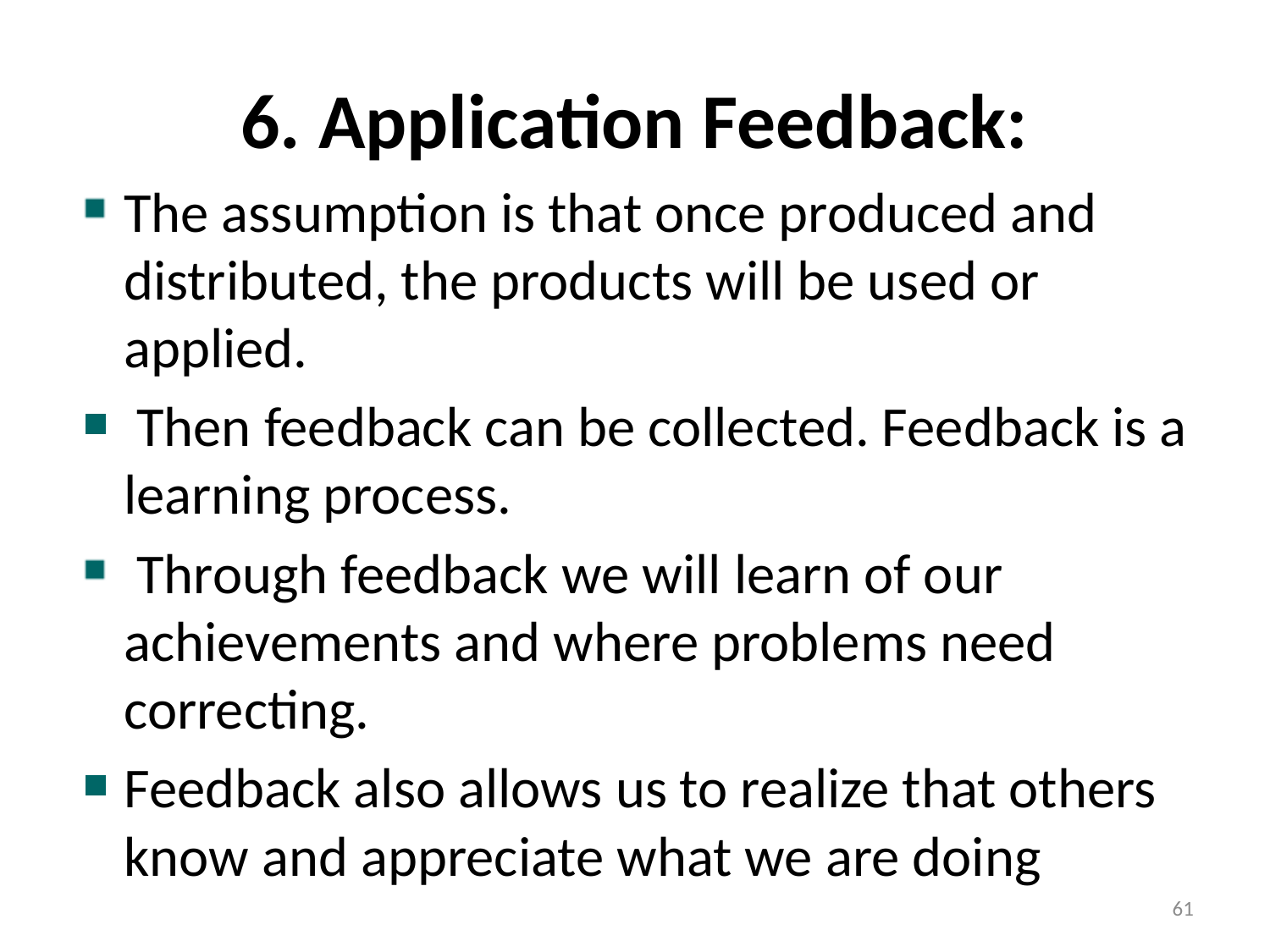

# 6. Application Feedback:
The assumption is that once produced and distributed, the products will be used or applied.
 Then feedback can be collected. Feedback is a learning process.
 Through feedback we will learn of our achievements and where problems need correcting.
Feedback also allows us to realize that others know and appreciate what we are doing
61